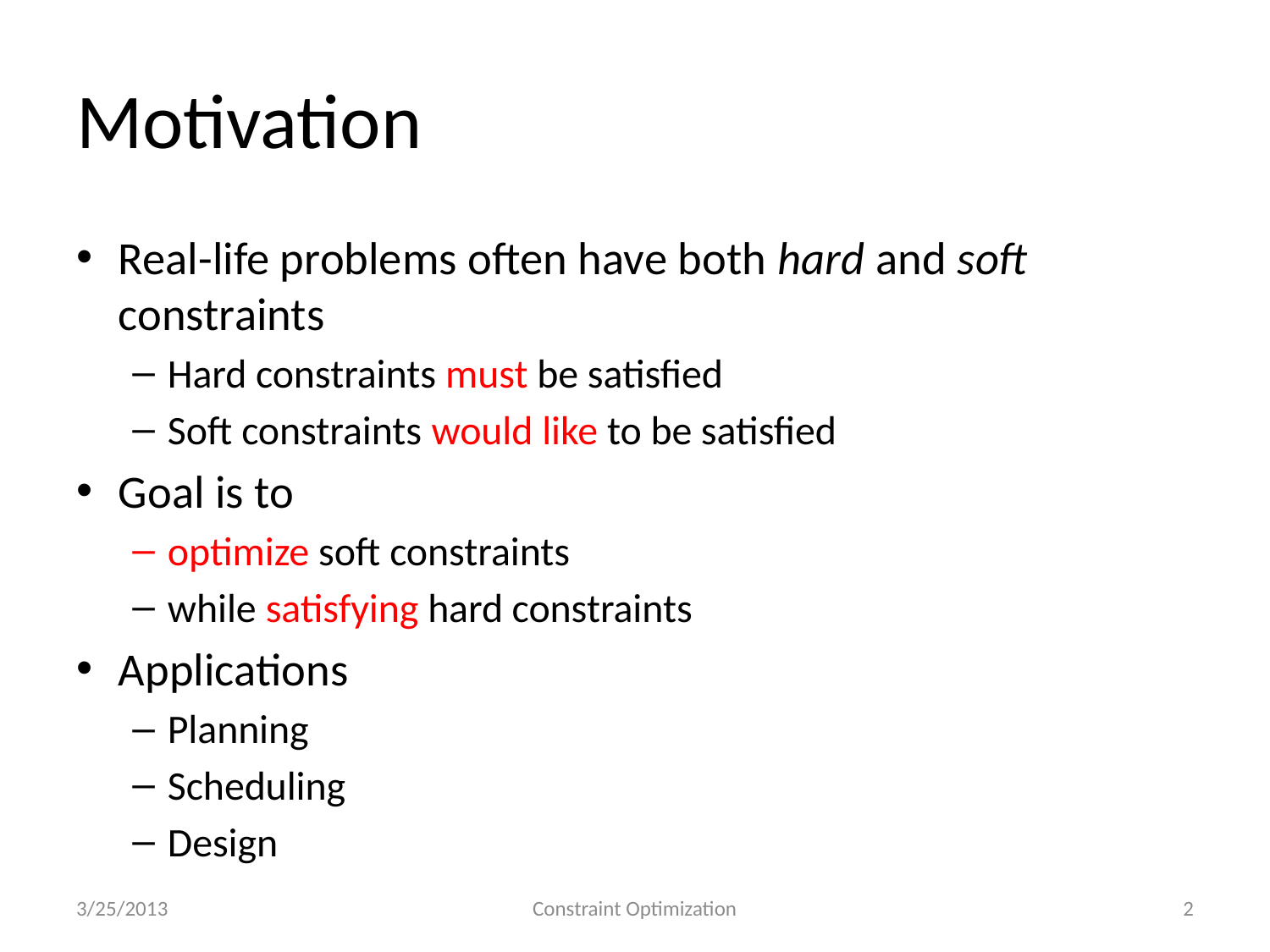

# Motivation

Real-life problems often have both hard and soft constraints
Hard constraints must be satisfied
Soft constraints would like to be satisfied
Goal is to
optimize soft constraints
while satisfying hard constraints
Applications
Planning
Scheduling
Design
3/25/2013
Constraint Optimization
2